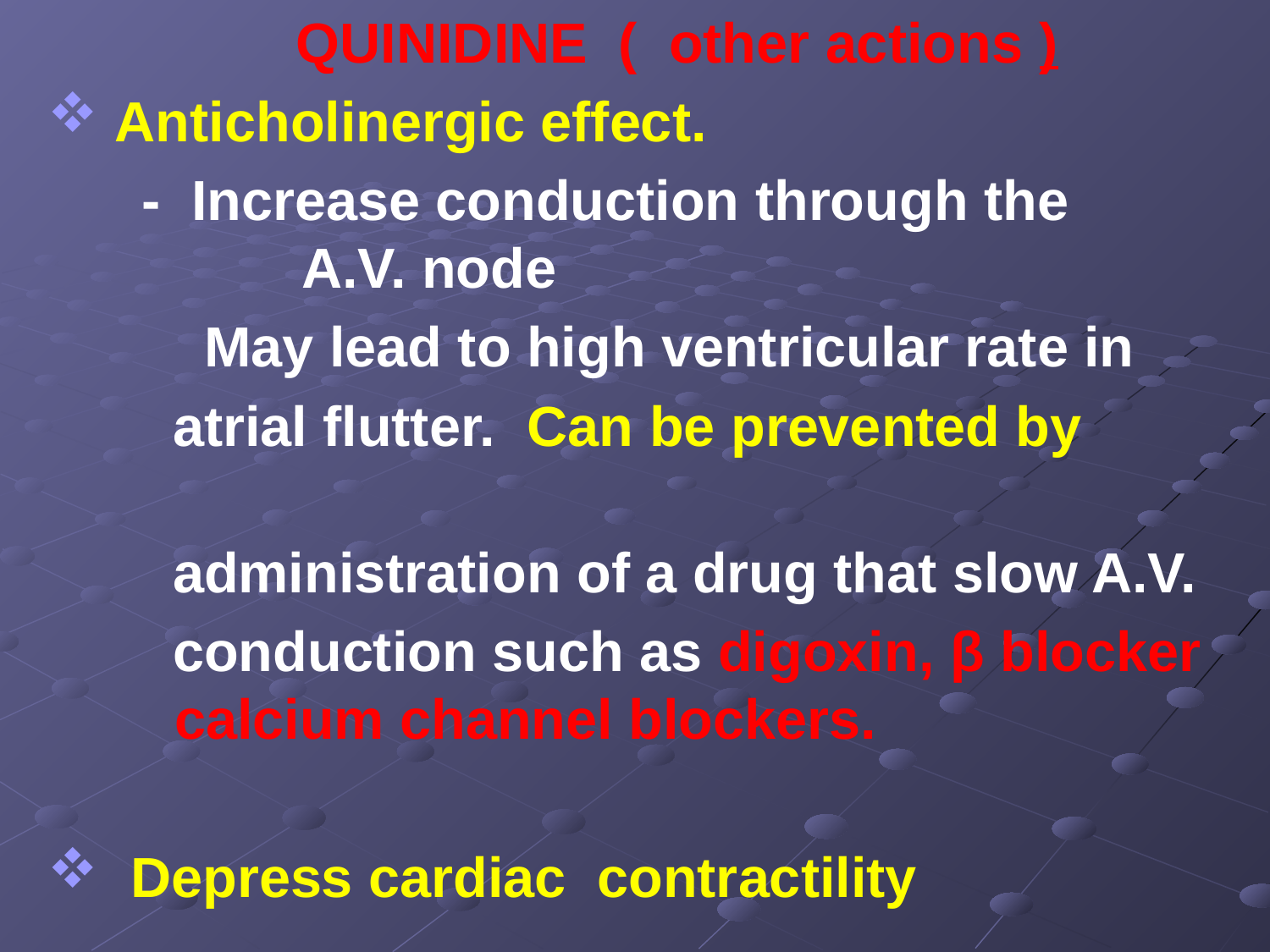

QUINIDINE  (  other actions )
 Anticholinergic effect.
      -  Increase conduction through the 			A.V. node
          May lead to high ventricular rate in
        atrial flutter.  Can be prevented by
        administration of a drug that slow A.V.
        conduction such as digoxin, β blocker 	calcium channel blockers.

  Depress cardiac  contractility